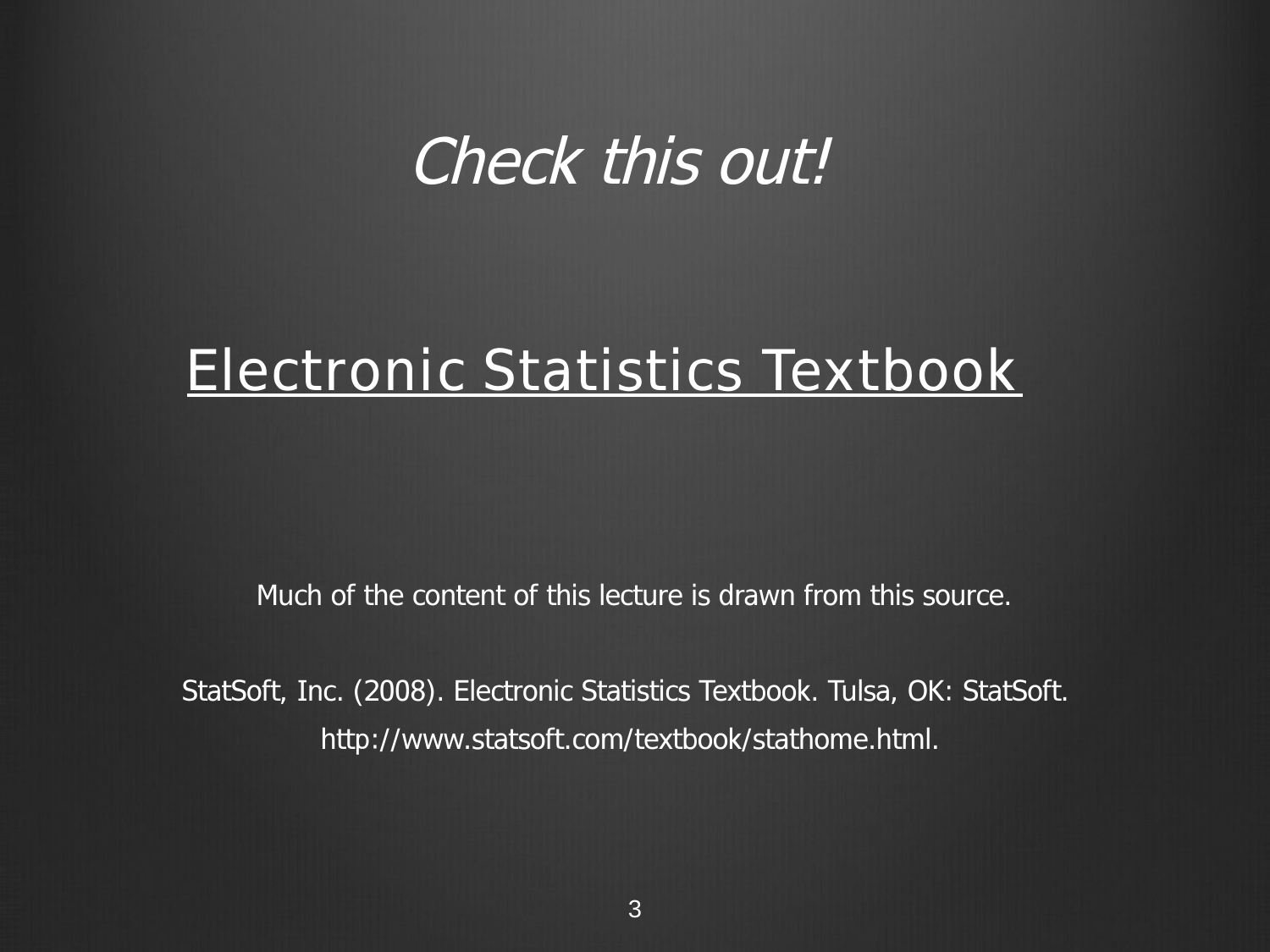

# Check this out!
Electronic Statistics Textbook

Much of the content of this lecture is drawn from this source.

StatSoft, Inc. (2008). Electronic Statistics Textbook. Tulsa, OK: StatSoft.
http://www.statsoft.com/textbook/stathome.html.
3